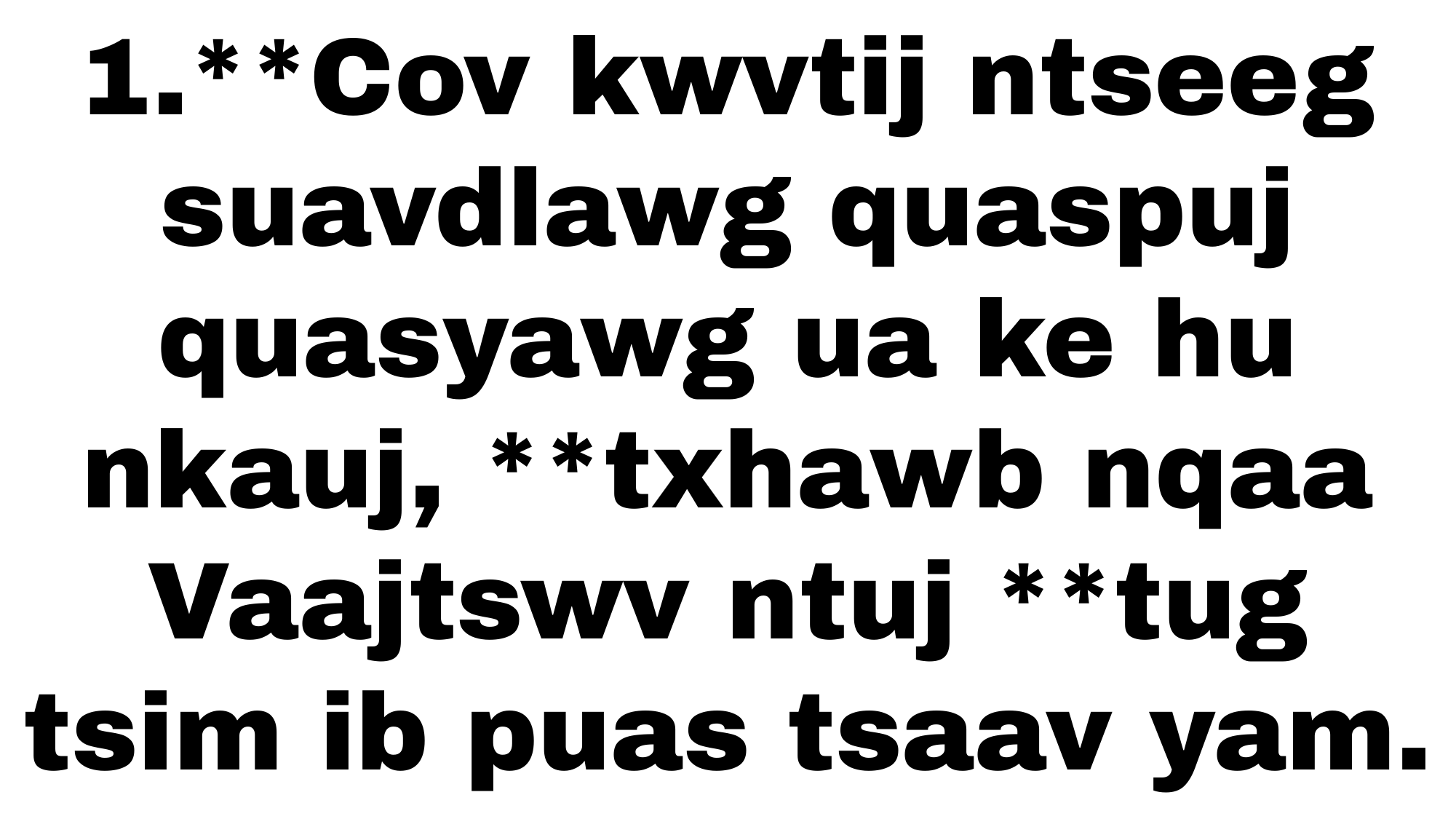

1.**Cov kwvtij ntseeg suavdlawg quaspuj quasyawg ua ke hu nkauj, **txhawb nqaa Vaajtswv ntuj **tug tsim ib puas tsaav yam.